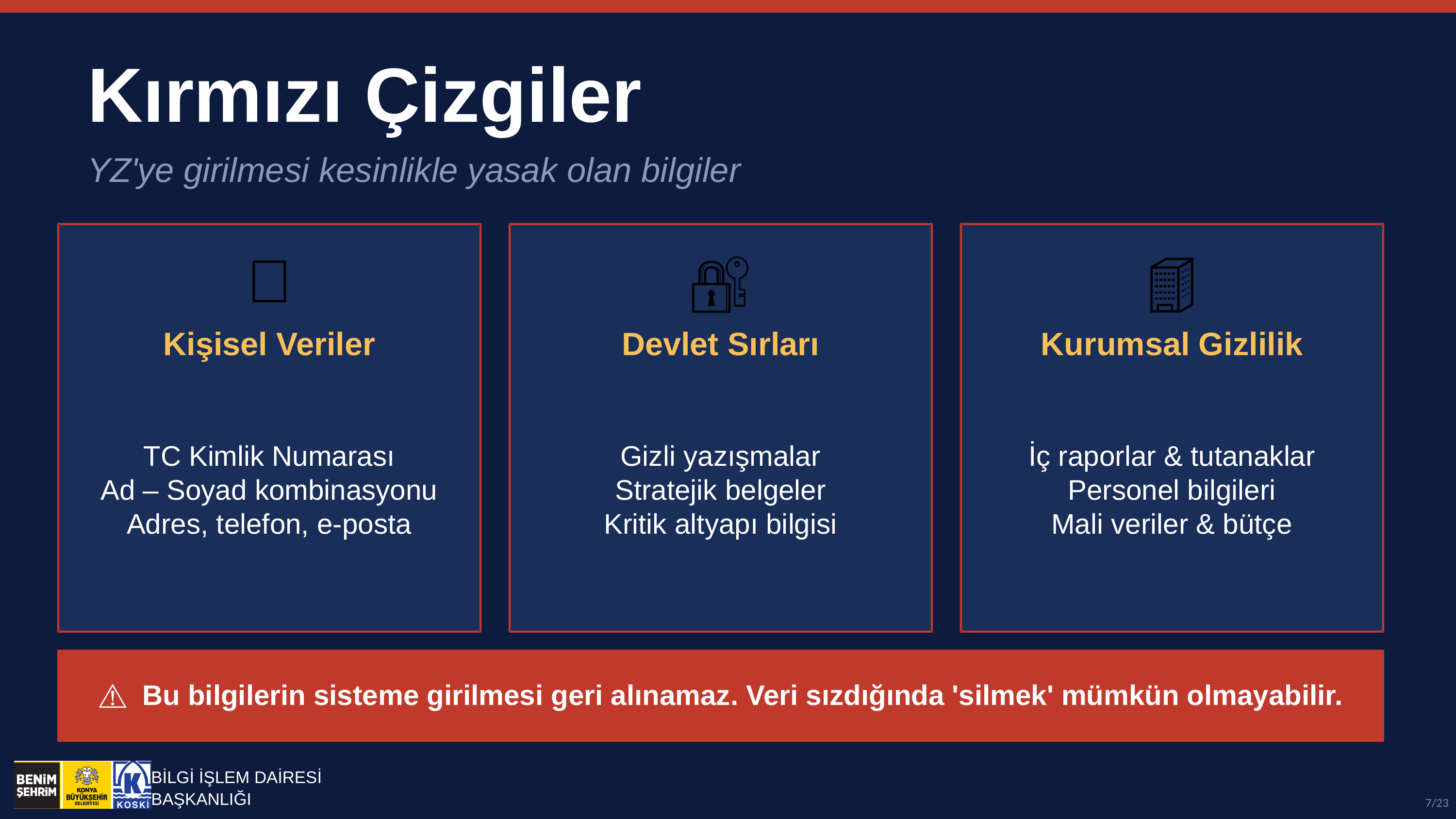

Kırmızı Çizgiler

YZ'ye girilmesi kesinlikle yasak olan bilgiler

🪪

🔐

🏢

Kişisel Veriler

Devlet Sırları

Kurumsal Gizlilik

TC Kimlik Numarası
Ad – Soyad kombinasyonu
Adres, telefon, e-posta

Gizli yazışmalar
Stratejik belgeler
Kritik altyapı bilgisi

İç raporlar & tutanaklar
Personel bilgileri
Mali veriler & bütçe

⚠️  Bu bilgilerin sisteme girilmesi geri alınamaz. Veri sızdığında 'silmek' mümkün olmayabilir.

BİLGİ İŞLEM DAİRESİ BAŞKANLIĞI
7/23